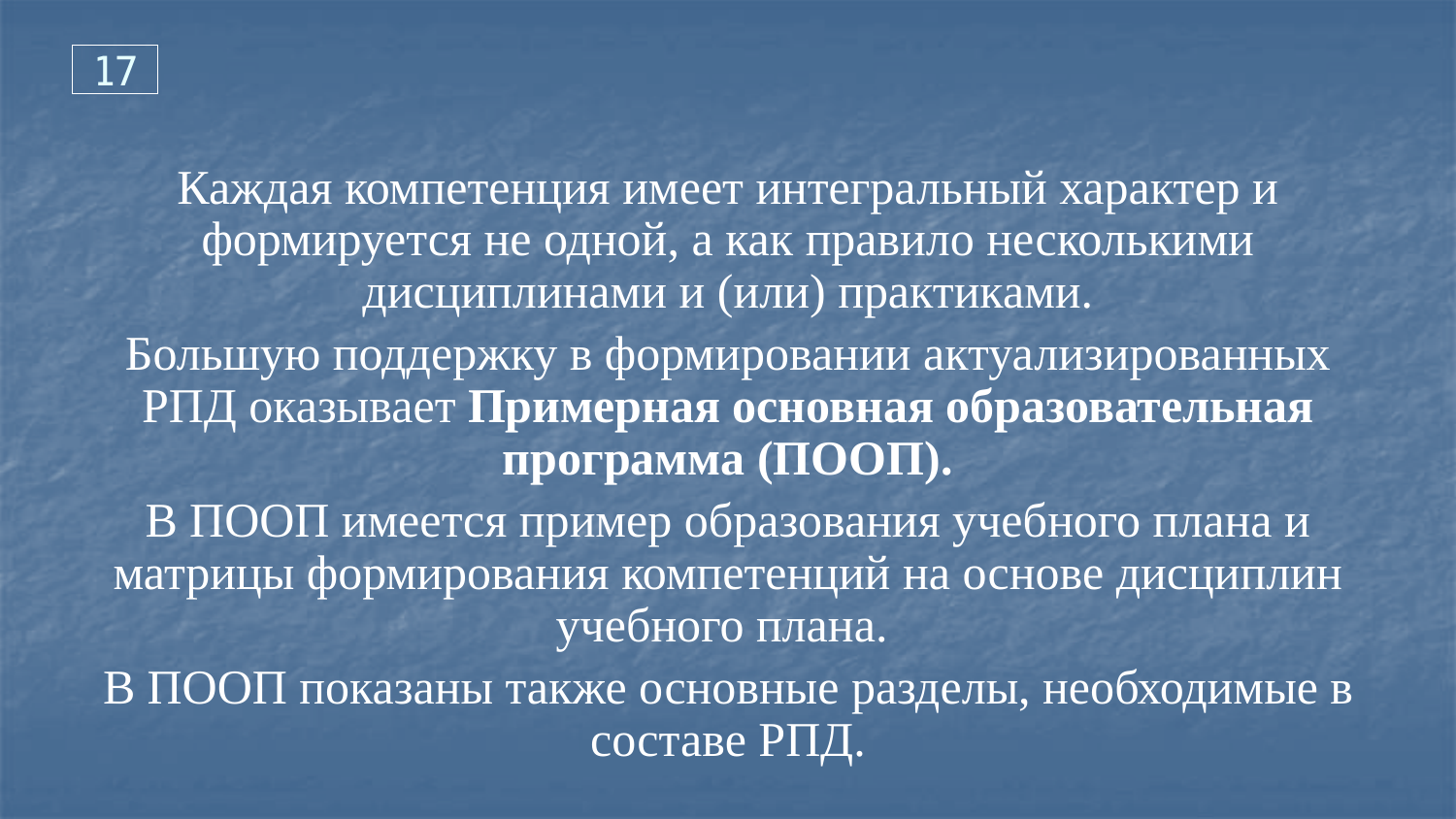

17

Каждая компетенция имеет интегральный характер и формируется не одной, а как правило несколькими дисциплинами и (или) практиками.
Большую поддержку в формировании актуализированных РПД оказывает Примерная основная образовательная программа (ПООП).
В ПООП имеется пример образования учебного плана и матрицы формирования компетенций на основе дисциплин учебного плана.
В ПООП показаны также основные разделы, необходимые в составе РПД.